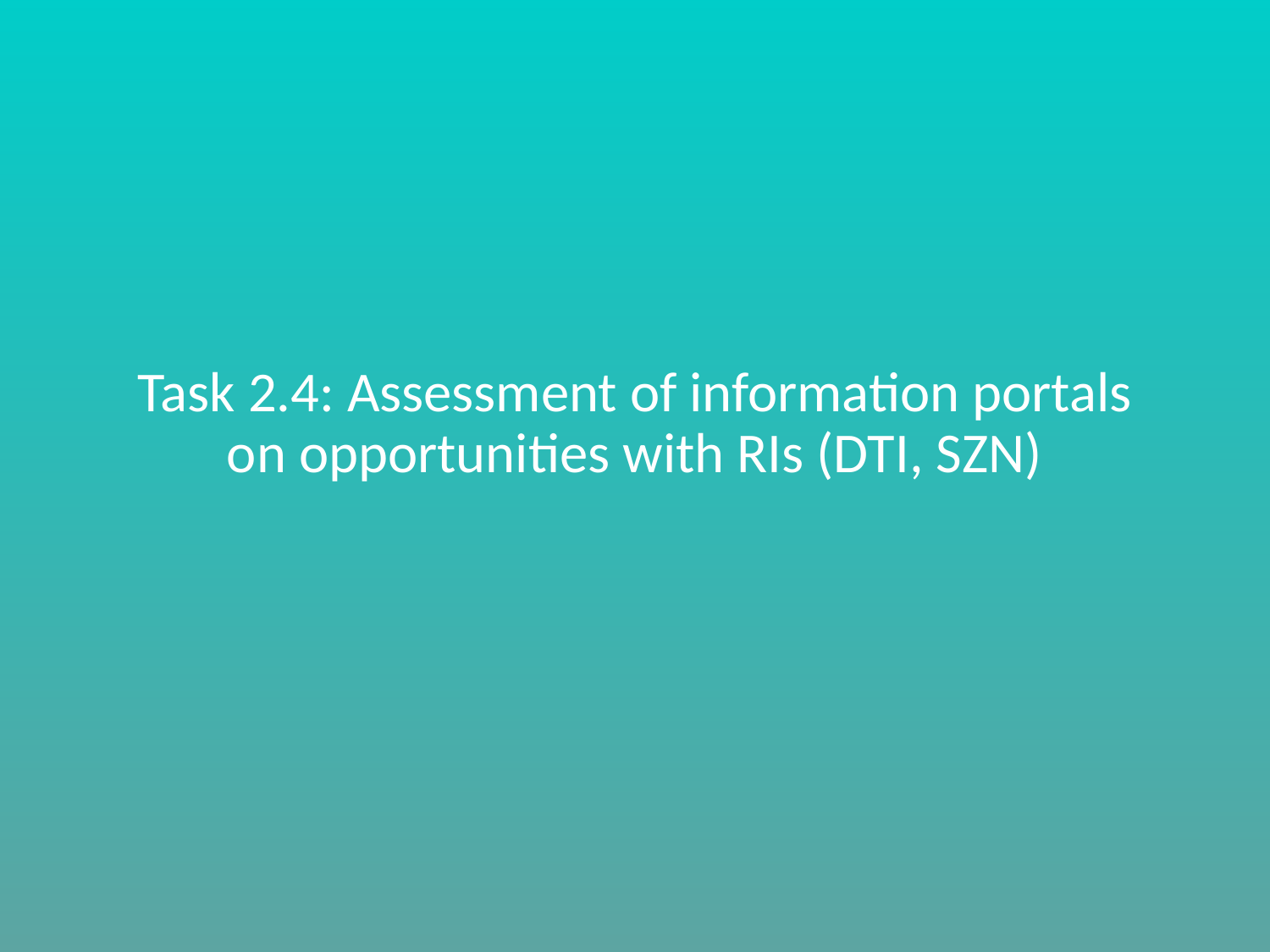

# Task 2.4: Assessment of information portals on opportunities with RIs (DTI, SZN)